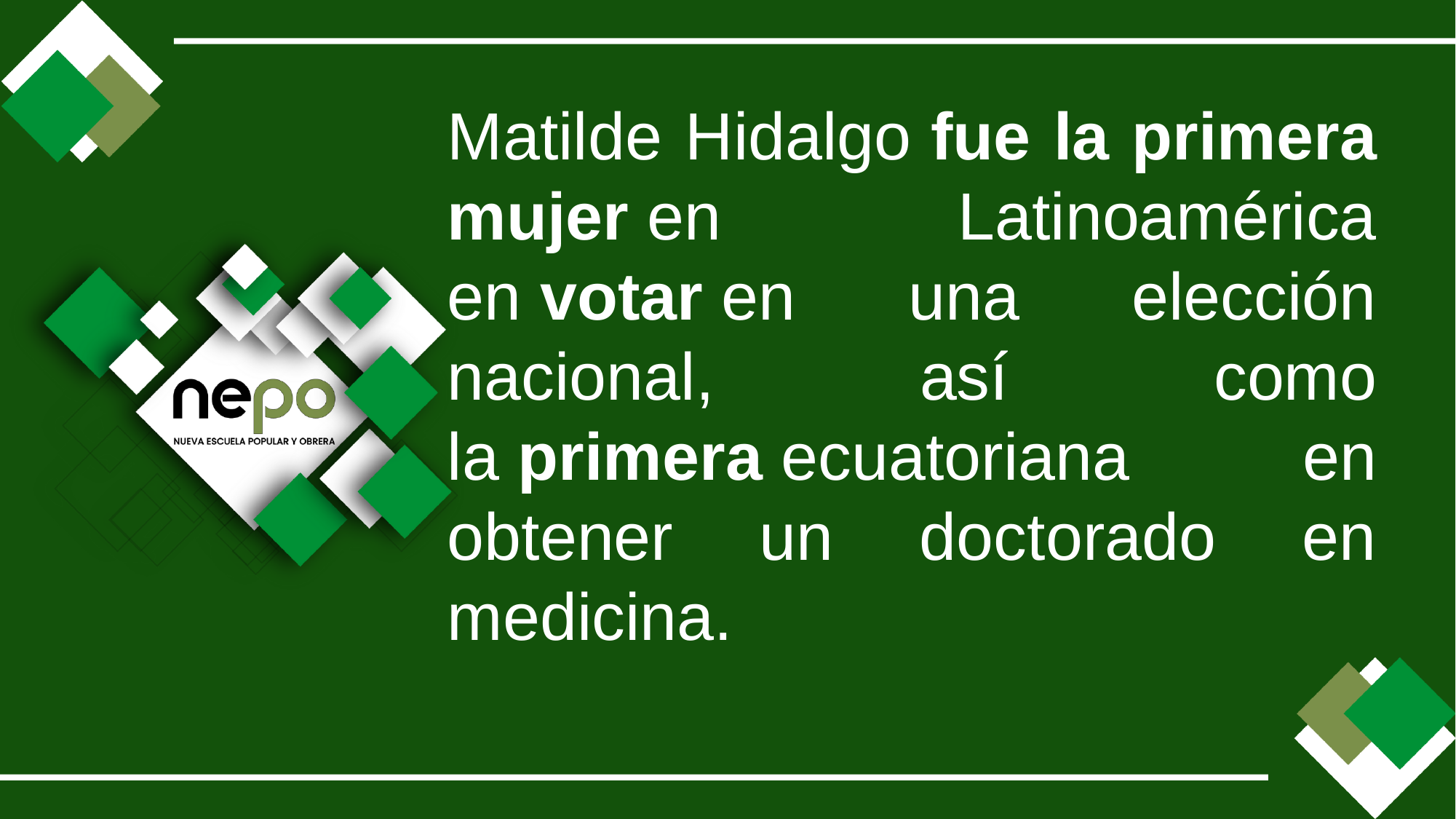

Matilde Hidalgo fue la primera mujer en Latinoamérica en votar en una elección nacional,​ así como la primera ecuatoriana en obtener un doctorado en medicina.